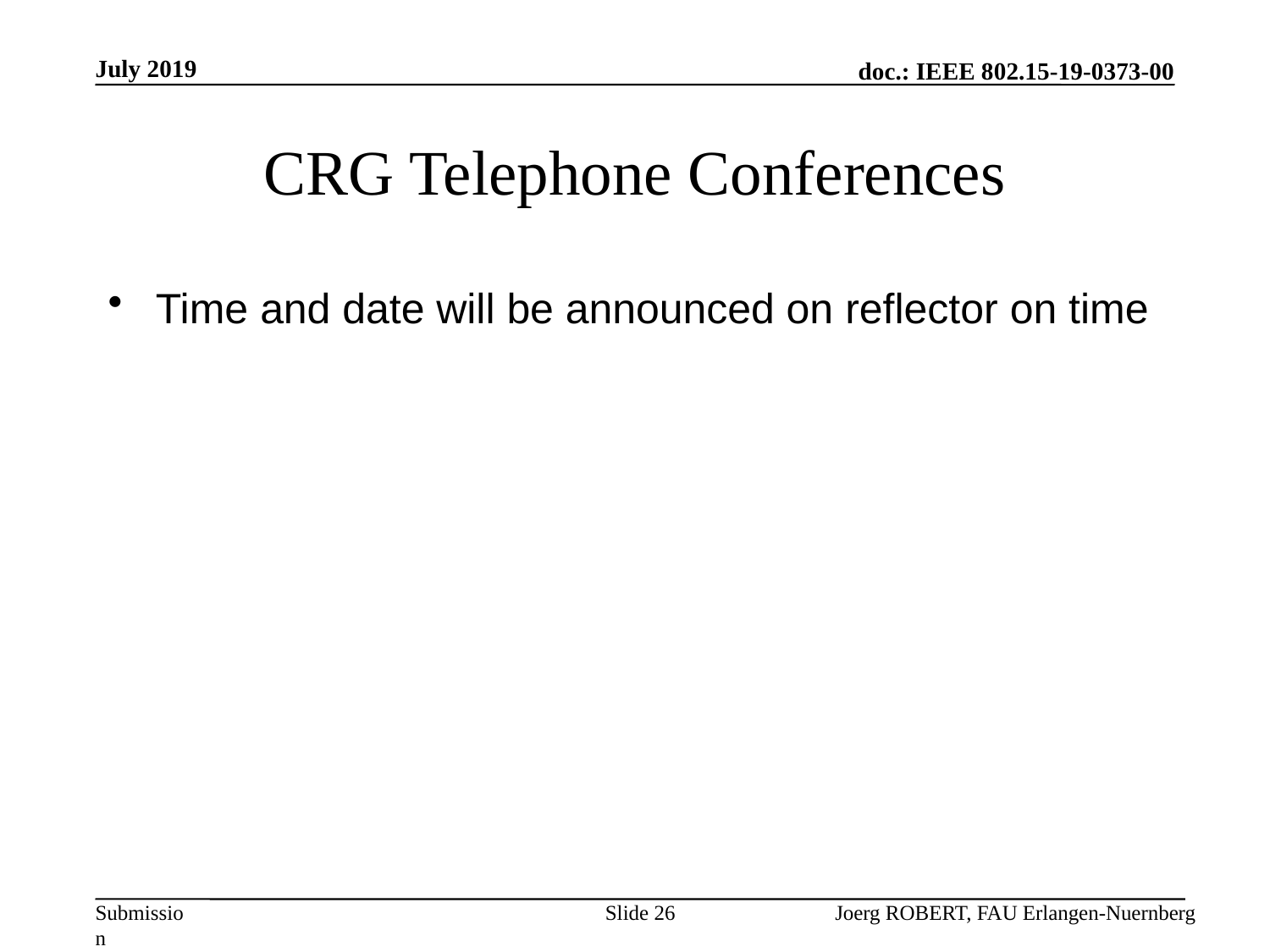

July 2019
# CRG Telephone Conferences
Time and date will be announced on reflector on time

Slide 26
Joerg ROBERT, FAU Erlangen-Nuernberg